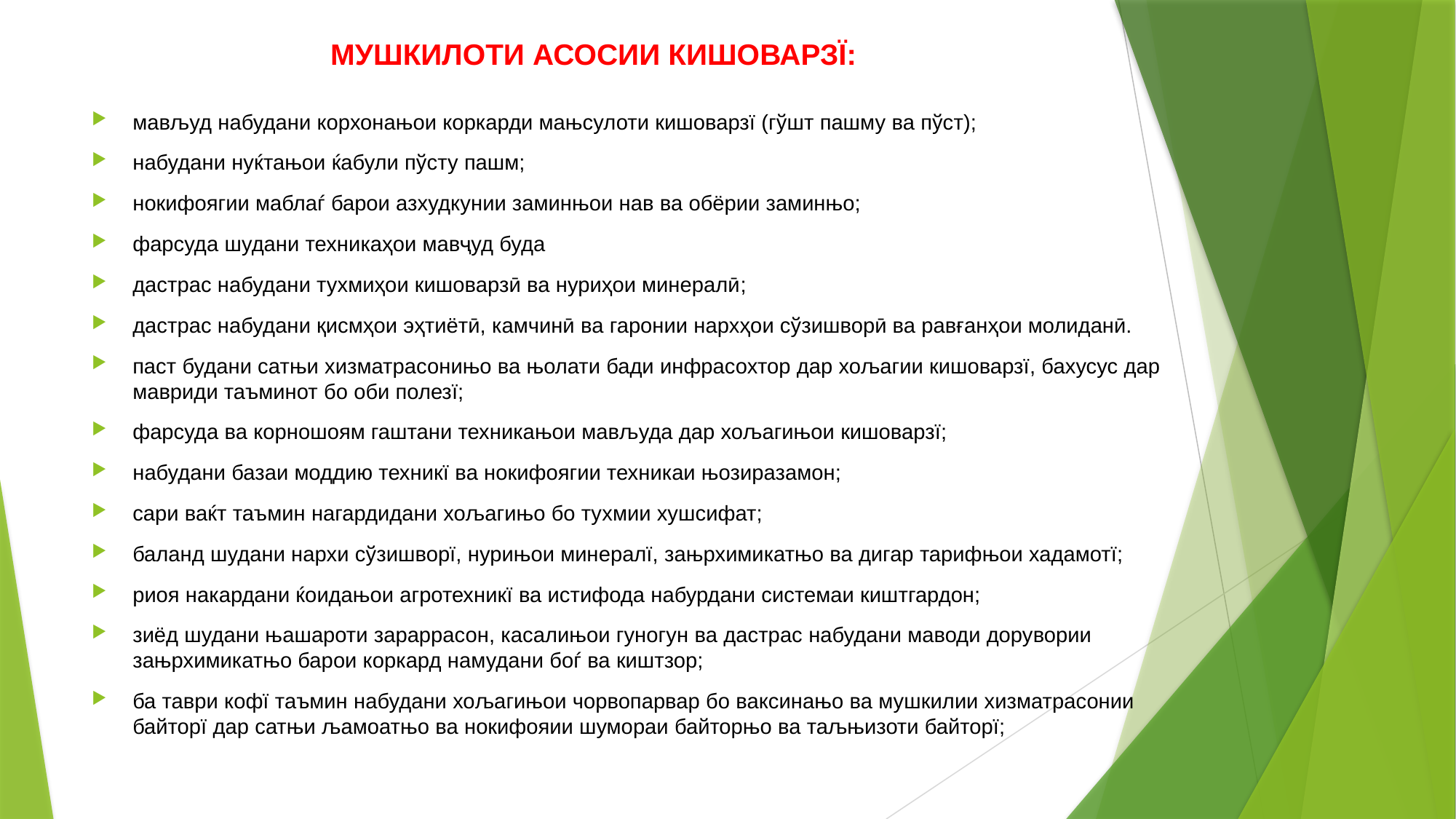

# МУШКИЛОТИ АСОСИИ КИШОВАРЗЇ:
мављуд набудани корхонањои коркарди мањсулоти кишоварзї (гўшт пашму ва пўст);
набудани нуќтањои ќабули пўсту пашм;
нокифоягии маблаѓ барои азхудкунии заминњои нав ва обёрии заминњо;
фарсуда шудани техникаҳои мавҷуд буда
дастрас набудани тухмиҳои кишоварзӣ ва нуриҳои минералӣ;
дастрас набудани қисмҳои эҳтиётӣ, камчинӣ ва гаронии нархҳои сўзишворӣ ва равғанҳои молиданӣ.
паст будани сатњи хизматрасонињо ва њолати бади инфрасохтор дар хољагии кишоварзї, бахусус дар мавриди таъминот бо оби полезї;
фарсуда ва корношоям гаштани техникањои мављуда дар хољагињои кишоварзї;
набудани базаи моддию техникї ва нокифоягии техникаи њозиразамон;
сари ваќт таъмин нагардидани хољагињо бо тухмии хушсифат;
баланд шудани нархи сўзишворї, нурињои минералї, зањрхимикатњо ва дигар тарифњои хадамотї;
риоя накардани ќоидањои агротехникї ва истифода набурдани системаи киштгардон;
зиёд шудани њашароти зараррасон, касалињои гуногун ва дастрас набудани маводи дорувории зањрхимикатњо барои коркард намудани боѓ ва киштзор;
ба таври кофї таъмин набудани хољагињои чорвопарвар бо ваксинањо ва мушкилии хизматрасонии байторї дар сатњи љамоатњо ва нокифояии шумораи байторњо ва таљњизоти байторї;